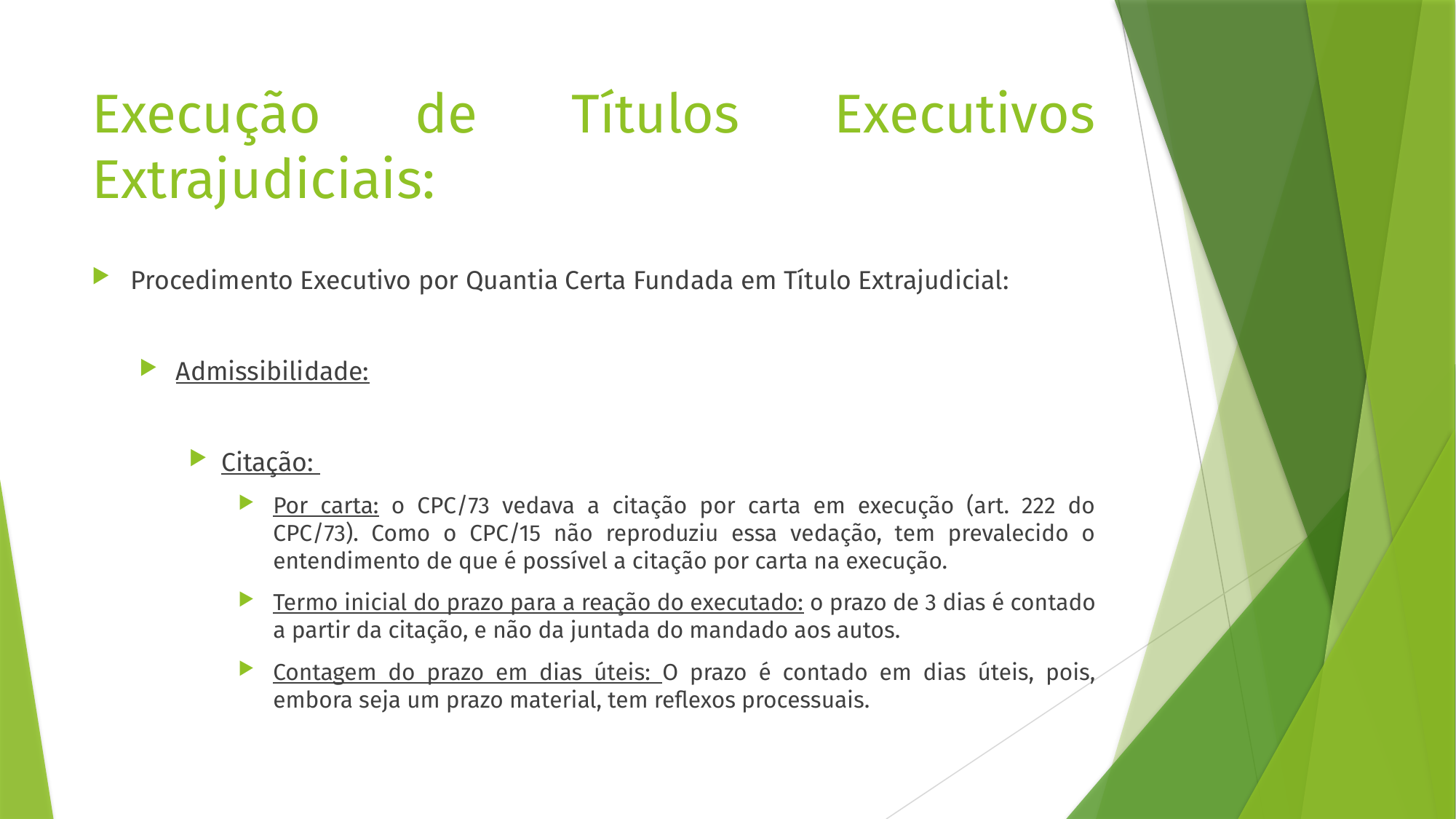

# Execução de Títulos Executivos Extrajudiciais:
Procedimento Executivo por Quantia Certa Fundada em Título Extrajudicial:

Admissibilidade:

Citação:
Por carta: o CPC/73 vedava a citação por carta em execução (art. 222 do CPC/73). Como o CPC/15 não reproduziu essa vedação, tem prevalecido o entendimento de que é possível a citação por carta na execução.
Termo inicial do prazo para a reação do executado: o prazo de 3 dias é contado a partir da citação, e não da juntada do mandado aos autos.
Contagem do prazo em dias úteis: O prazo é contado em dias úteis, pois, embora seja um prazo material, tem reflexos processuais.